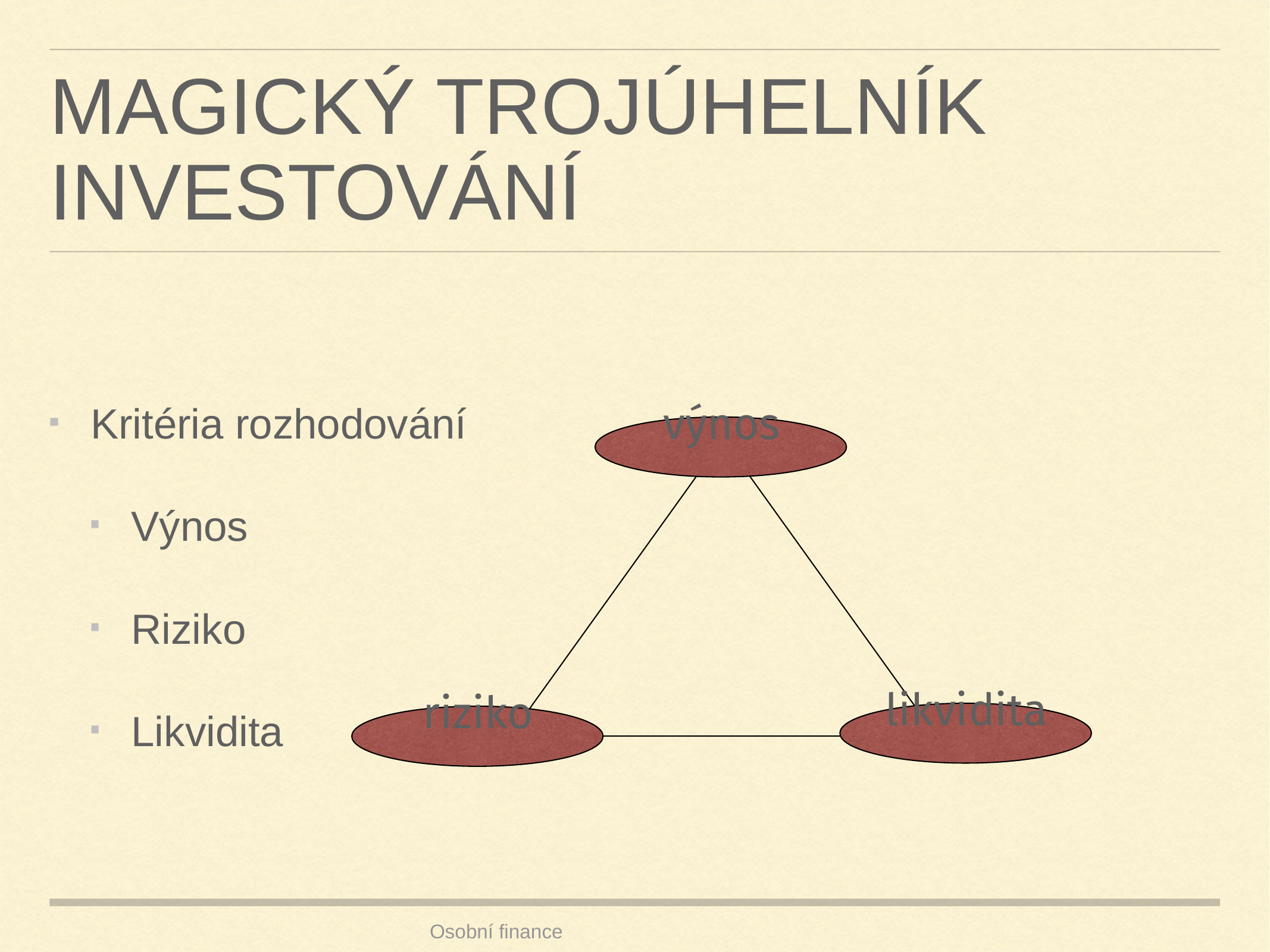

# Magický trojúhelník investování
Kritéria rozhodování
Výnos
Riziko
Likvidita

výnos

likvidita

riziko
Osobní finance